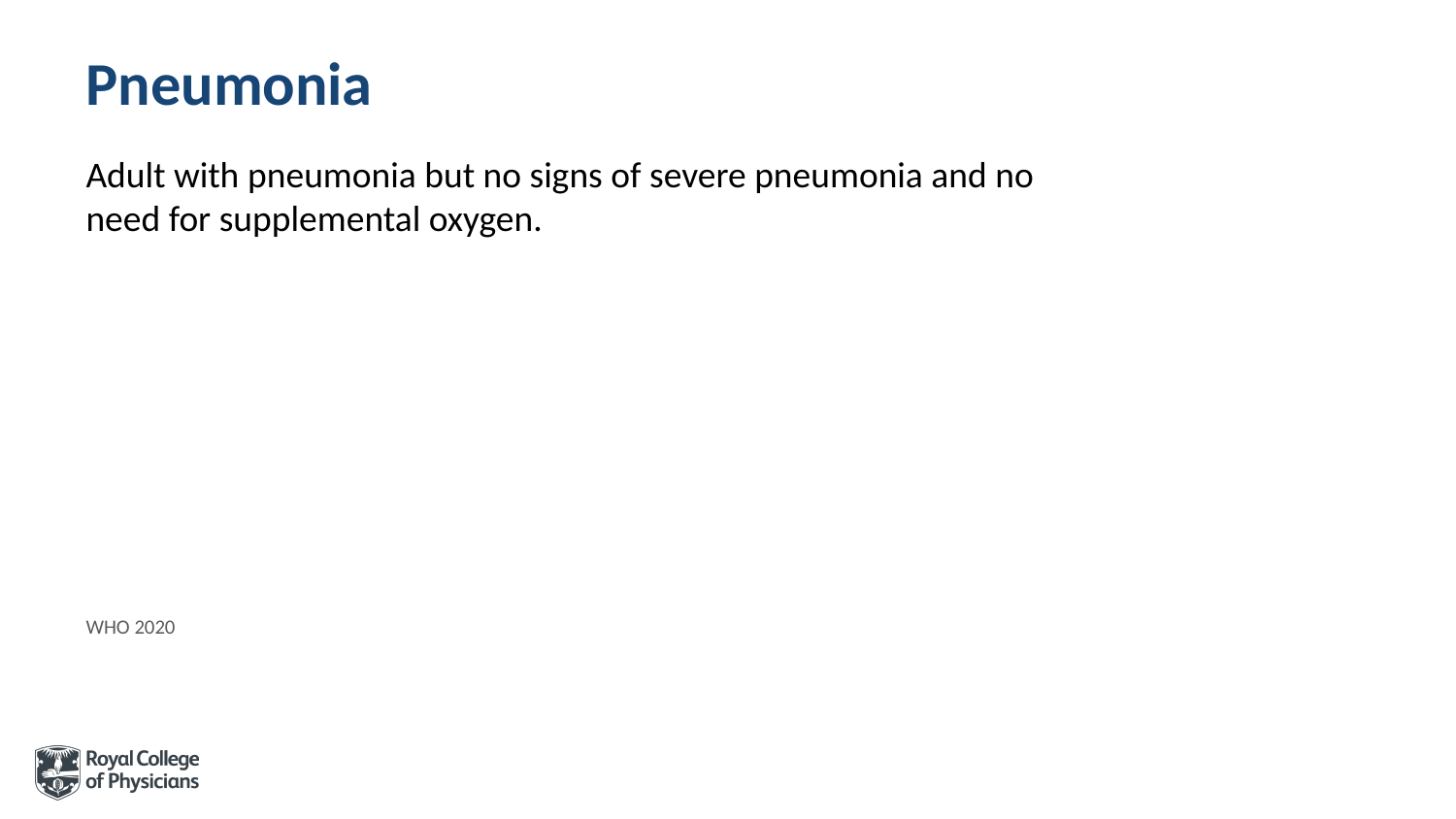

# Pneumonia
Adult with pneumonia but no signs of severe pneumonia and no
need for supplemental oxygen.

WHO 2020